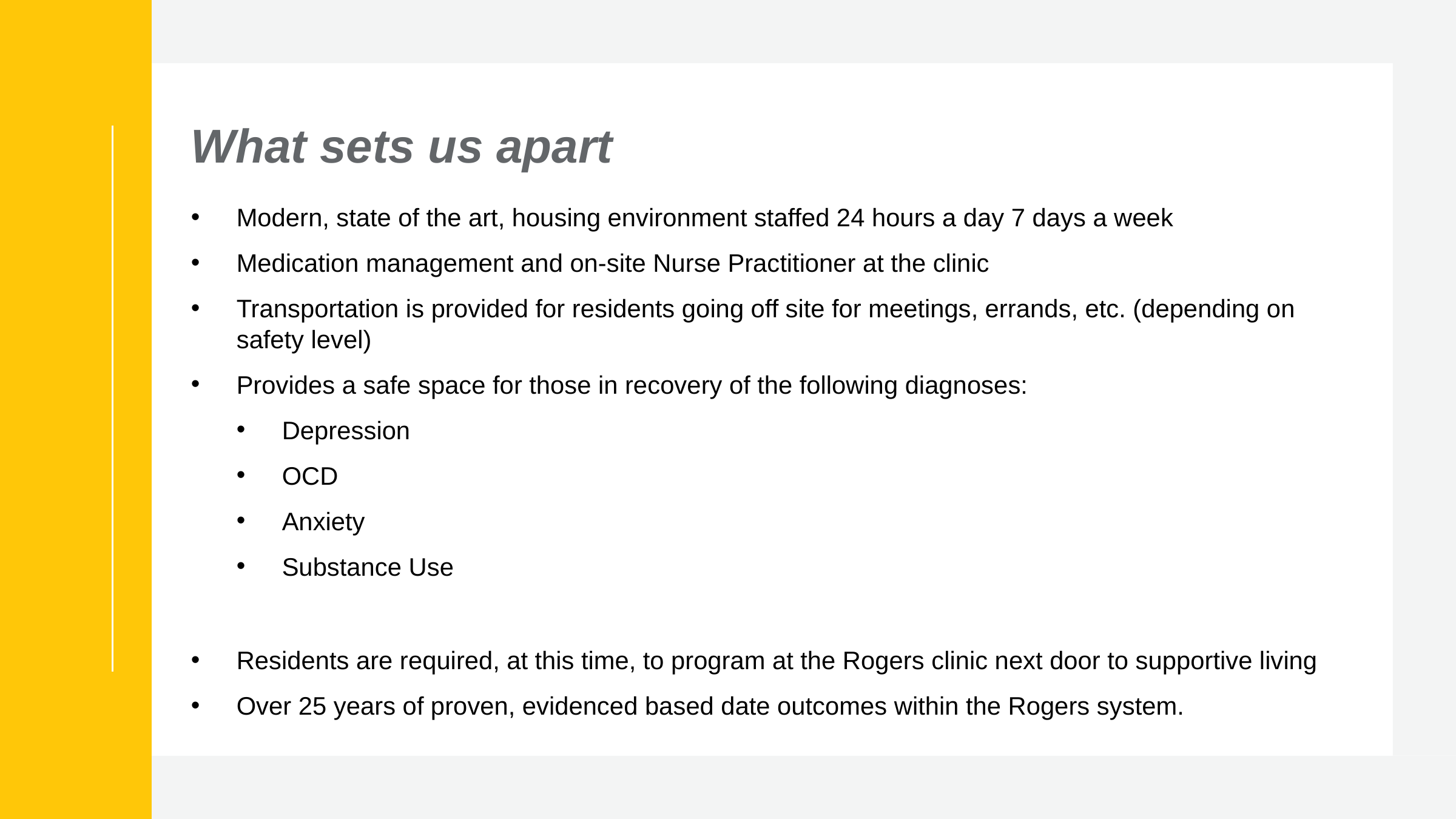

# What sets us apart
Modern, state of the art, housing environment staffed 24 hours a day 7 days a week
Medication management and on-site Nurse Practitioner at the clinic
Transportation is provided for residents going off site for meetings, errands, etc. (depending on safety level)
Provides a safe space for those in recovery of the following diagnoses:
Depression
OCD
Anxiety
Substance Use

Residents are required, at this time, to program at the Rogers clinic next door to supportive living
Over 25 years of proven, evidenced based date outcomes within the Rogers system.